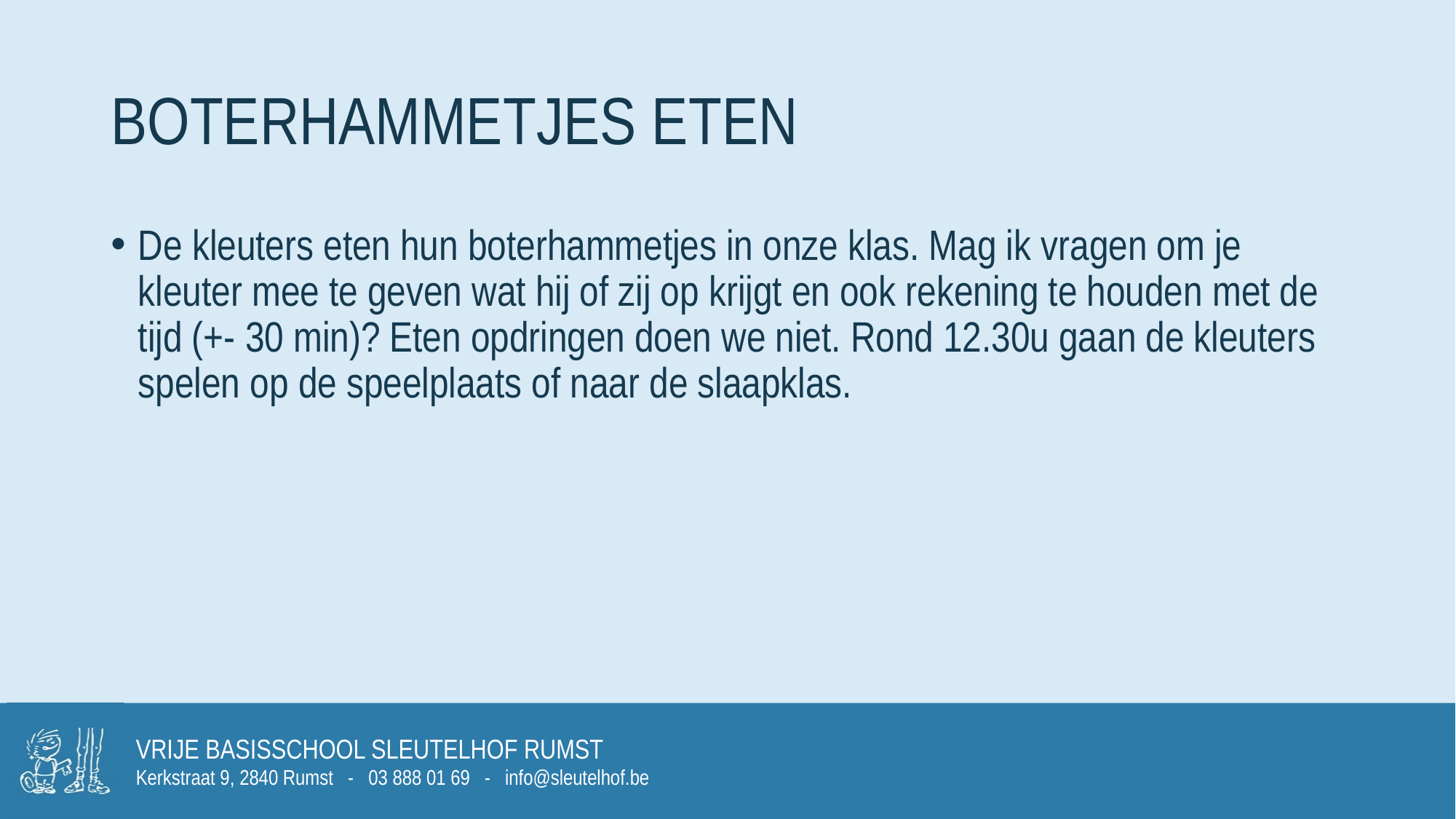

# Boterhammetjes eten
De kleuters eten hun boterhammetjes in onze klas. Mag ik vragen om je kleuter mee te geven wat hij of zij op krijgt en ook rekening te houden met de tijd (+- 30 min)? Eten opdringen doen we niet. Rond 12.30u gaan de kleuters spelen op de speelplaats of naar de slaapklas.